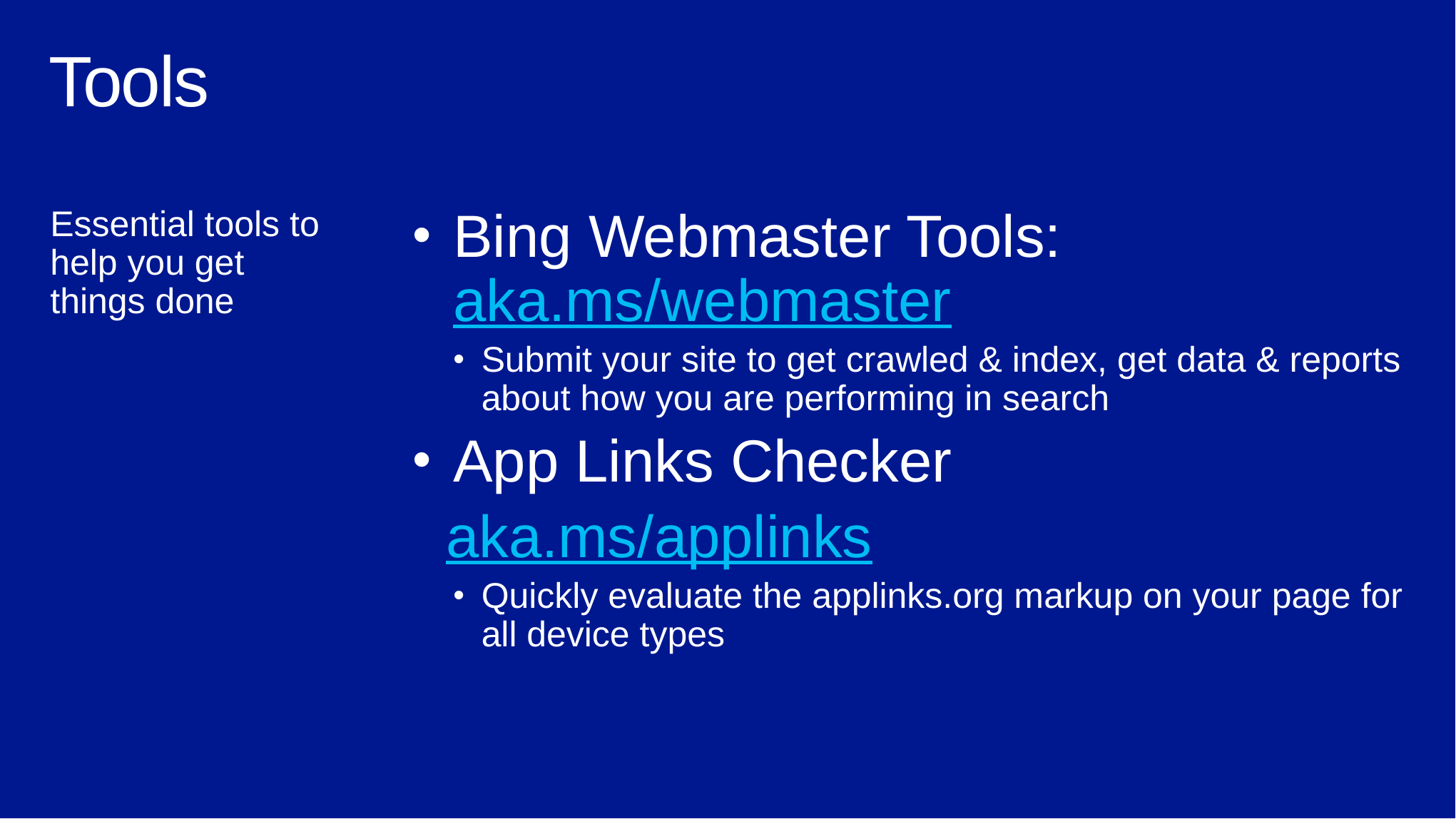

# Tools
Essential tools to help you get things done
Bing Webmaster Tools: aka.ms/webmaster
Submit your site to get crawled & index, get data & reports about how you are performing in search
App Links Checker
  aka.ms/applinks
Quickly evaluate the applinks.org markup on your page for all device types